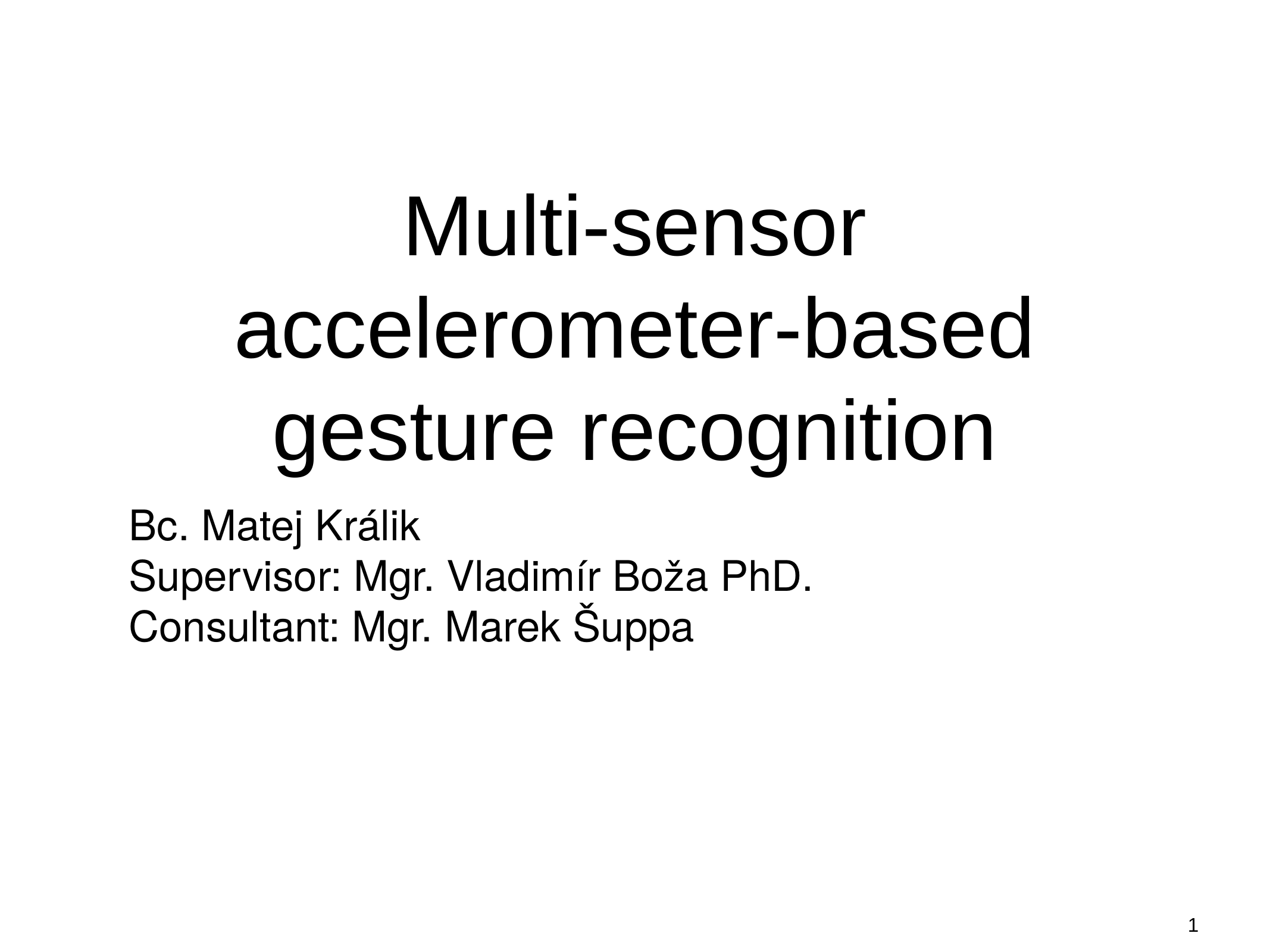

# Multi-sensor accelerometer-based gesture recognition
Bc. Matej Králik
Supervisor: Mgr. Vladimír Boža PhD.
Consultant: Mgr. Marek Šuppa
1